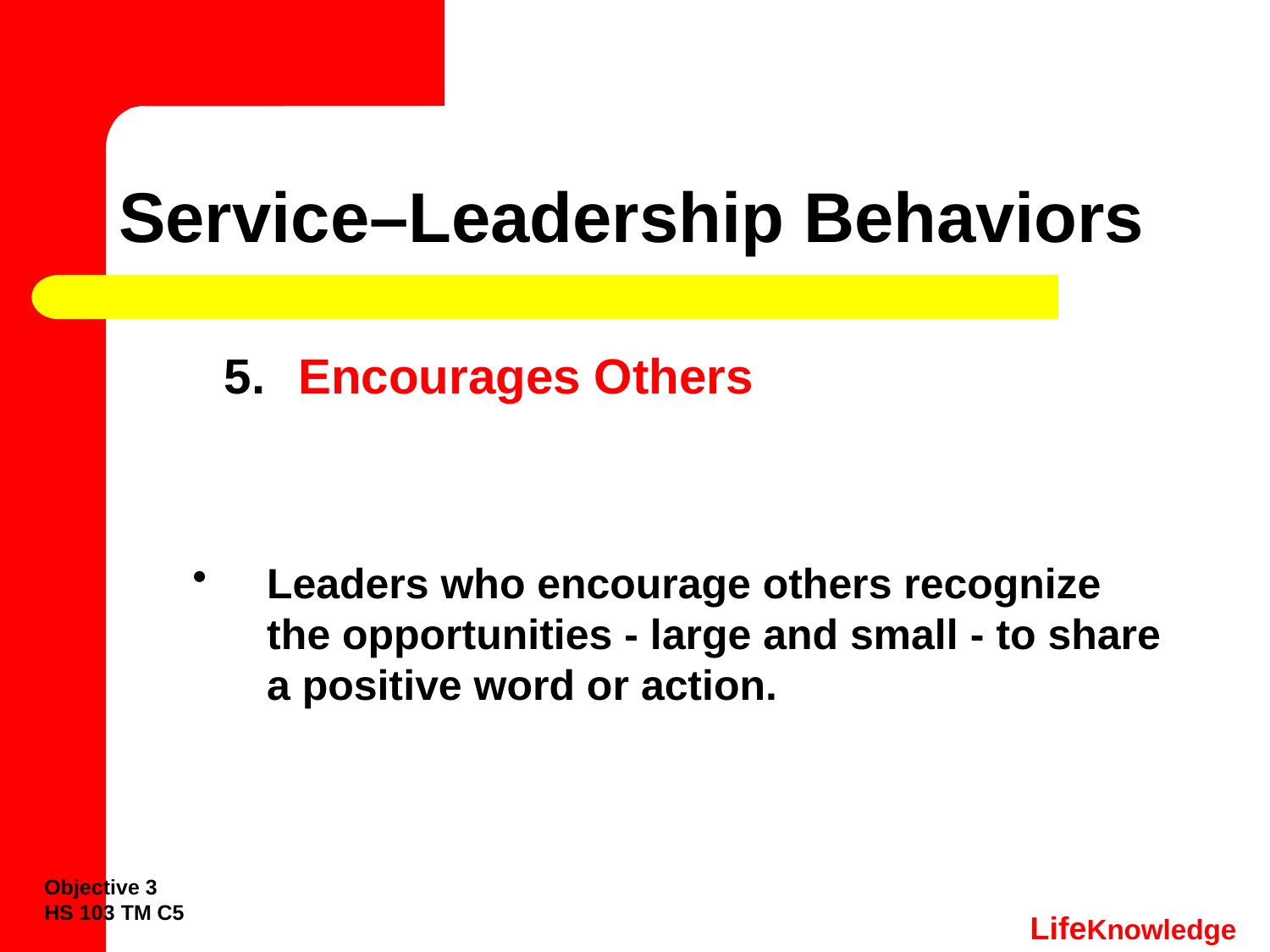

# Service–Leadership Behaviors
Encourages Others
Leaders who encourage others recognize the opportunities - large and small - to share a positive word or action.
Objective 3
HS 103 TM C5